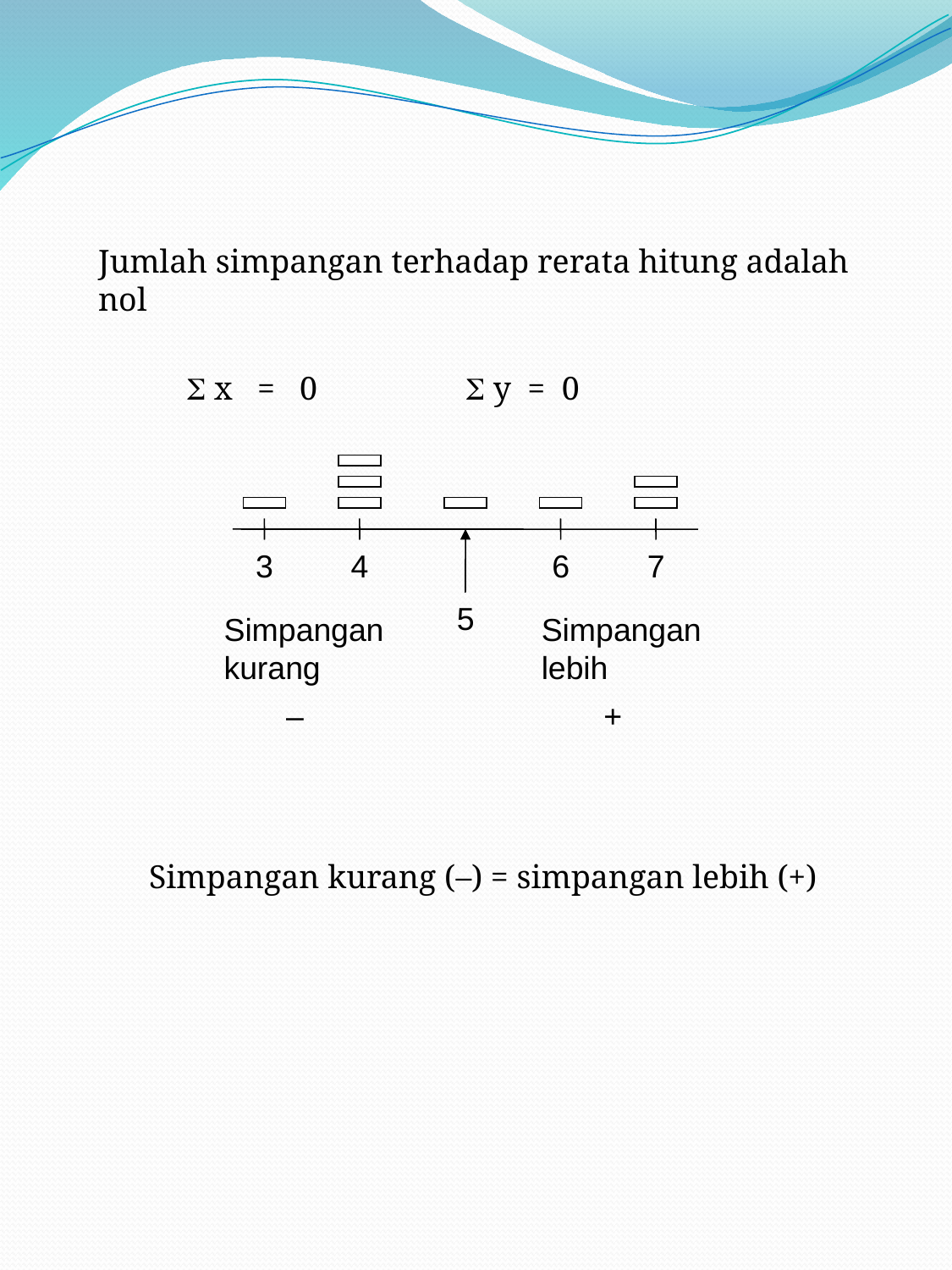

#

	Jumlah simpangan terhadap rerata hitung adalah nol

	Σ x   =   0                  Σ y  =  0

	Simpangan kurang (–) = simpangan lebih (+)

3
4
6
7
5
Simpangan kurang
       –
Simpangan lebih
       +